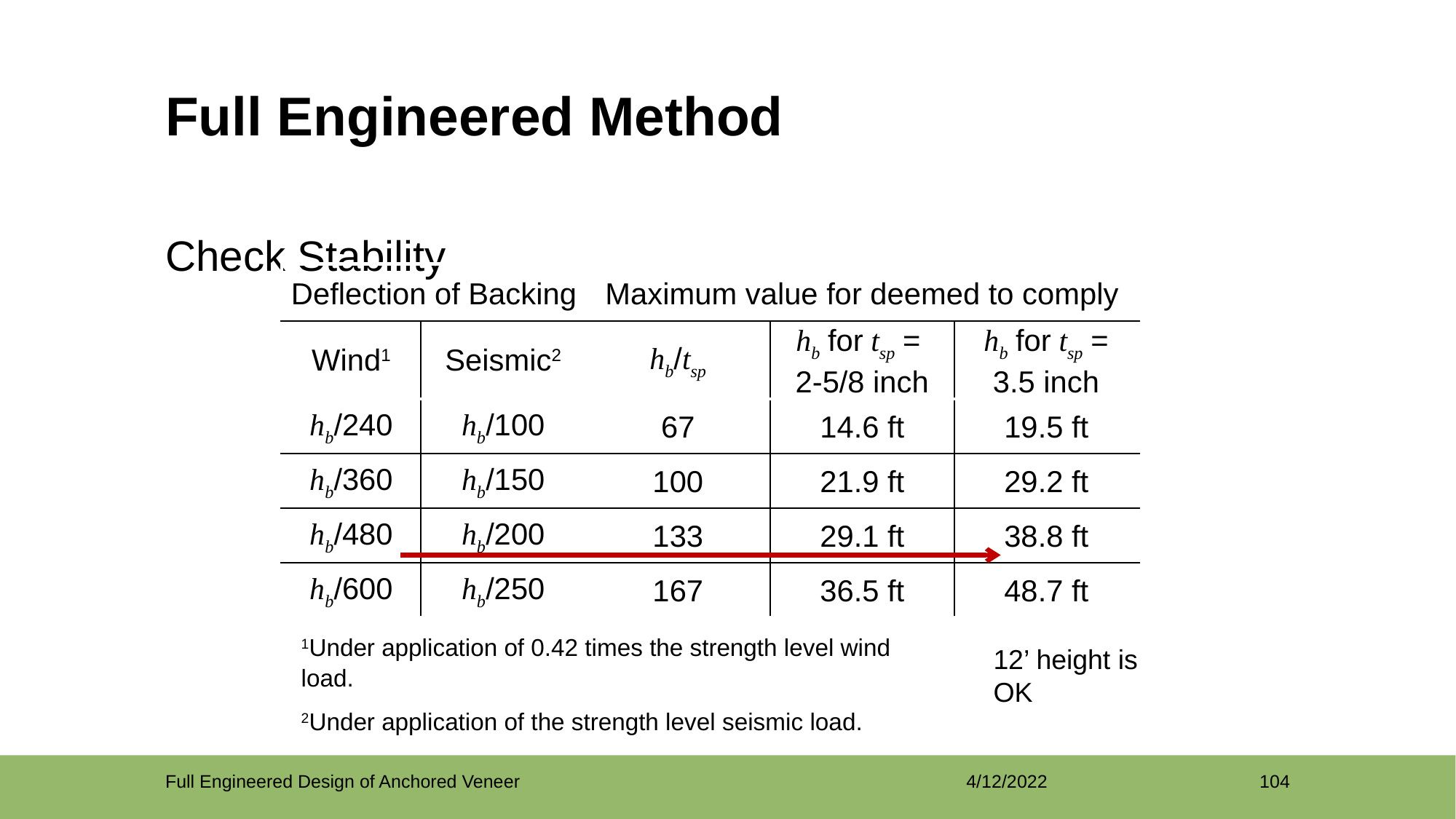

# Full Engineered Method
Check Stability
| Deflection of Backing |  | Maximum value for deemed to comply |  |  |
| --- | --- | --- | --- | --- |
| Wind1 | Seismic2 | hb/tsp | hb for tsp = 2-5/8 inch | hb for tsp = 3.5 inch |
| hb/240 | hb/100 | 67 | 14.6 ft | 19.5 ft |
| hb/360 | hb/150 | 100 | 21.9 ft | 29.2 ft |
| hb/480 | hb/200 | 133 | 29.1 ft | 38.8 ft |
| hb/600 | hb/250 | 167 | 36.5 ft | 48.7 ft |
1Under application of 0.42 times the strength level wind load.
2Under application of the strength level seismic load.
12’ height is OK
Full Engineered Design of Anchored Veneer
4/12/2022
104